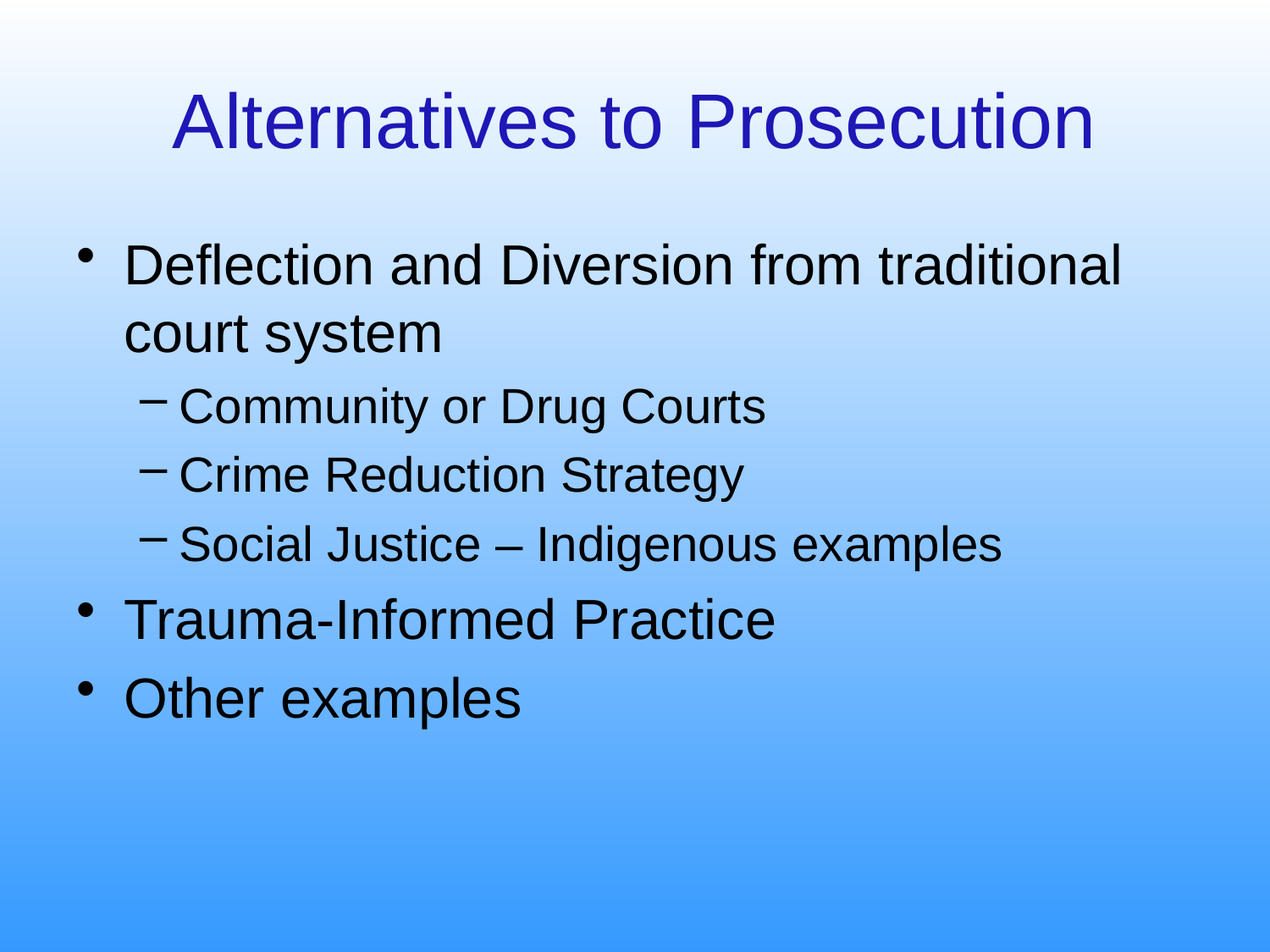

# Alternatives to Prosecution
Deflection and Diversion from traditional court system
Community or Drug Courts
Crime Reduction Strategy
Social Justice – Indigenous examples
Trauma-Informed Practice
Other examples